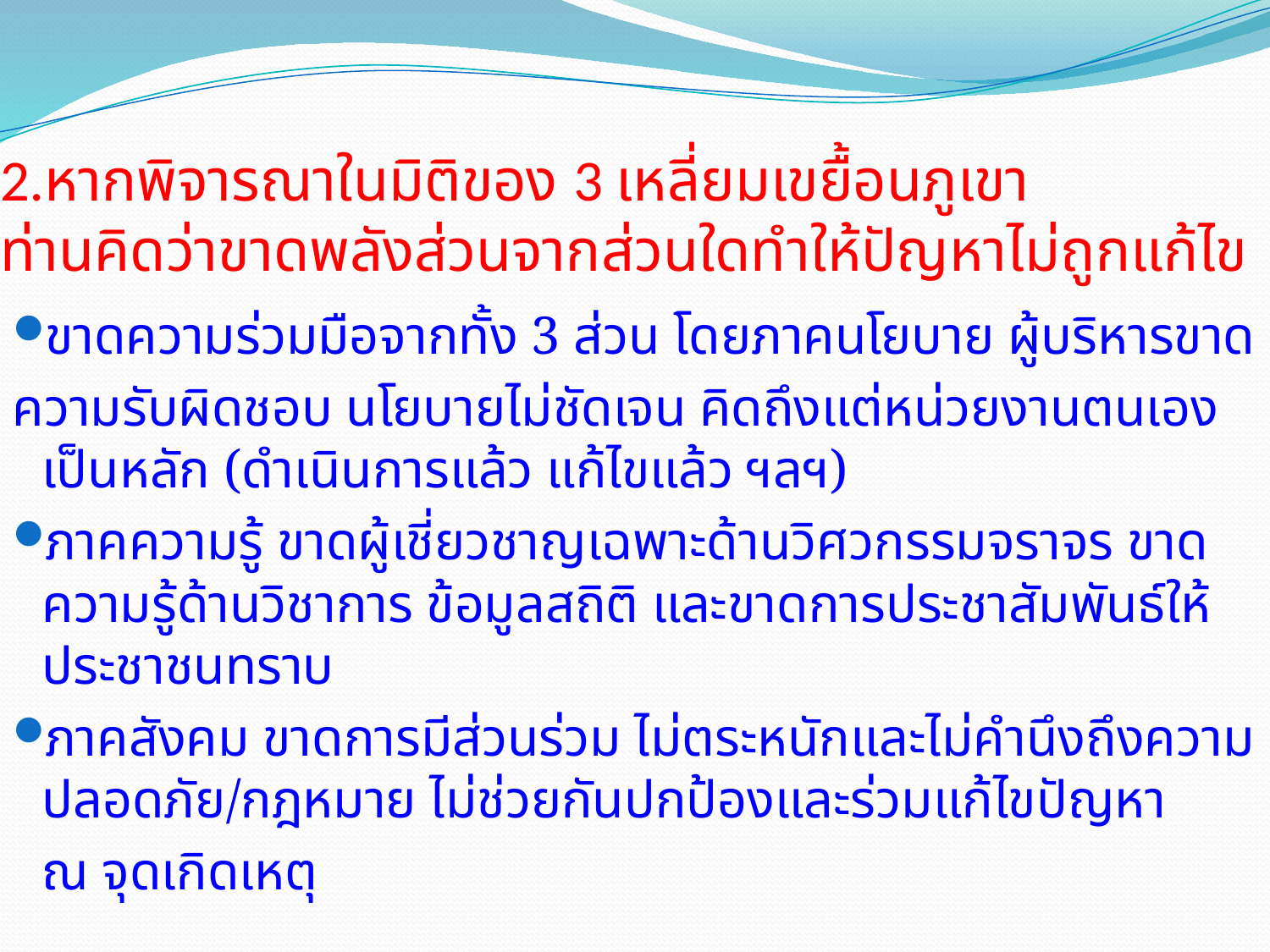

# 2.หากพิจารณาในมิติของ 3 เหลี่ยมเขยื้อนภูเขา ท่านคิดว่าขาดพลังส่วนจากส่วนใดทำให้ปัญหาไม่ถูกแก้ไข
ขาดความร่วมมือจากทั้ง 3 ส่วน โดยภาคนโยบาย ผู้บริหารขาด
ความรับผิดชอบ นโยบายไม่ชัดเจน คิดถึงแต่หน่วยงานตนเองเป็นหลัก (ดำเนินการแล้ว แก้ไขแล้ว ฯลฯ)
ภาคความรู้ ขาดผู้เชี่ยวชาญเฉพาะด้านวิศวกรรมจราจร ขาดความรู้ด้านวิชาการ ข้อมูลสถิติ และขาดการประชาสัมพันธ์ให้ประชาชนทราบ
ภาคสังคม ขาดการมีส่วนร่วม ไม่ตระหนักและไม่คำนึงถึงความปลอดภัย/กฎหมาย ไม่ช่วยกันปกป้องและร่วมแก้ไขปัญหา
ณ จุดเกิดเหตุ